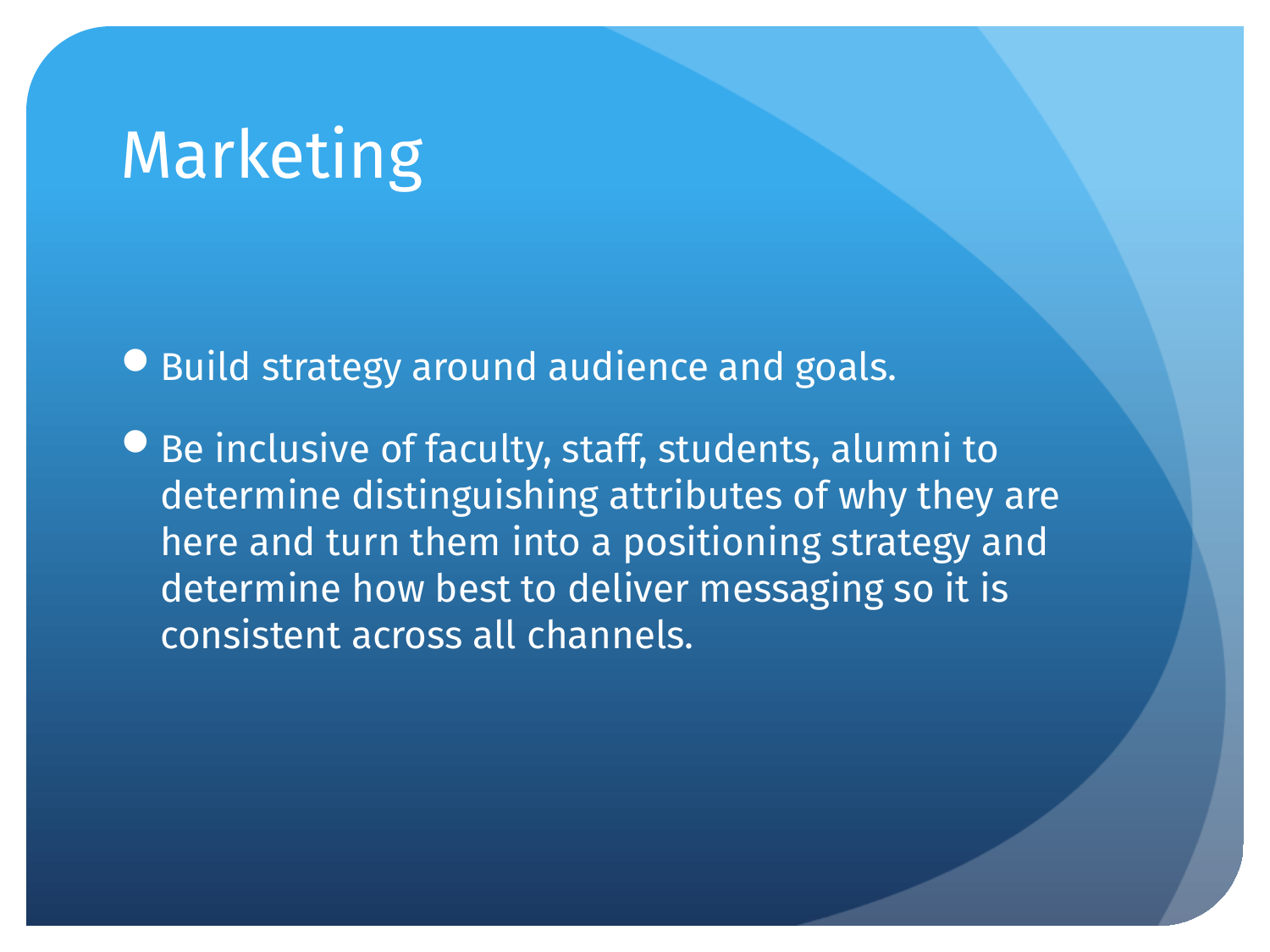

# Marketing

Build strategy around audience and goals.
Be inclusive of faculty, staff, students, alumni to determine distinguishing attributes of why they are here and turn them into a positioning strategy and determine how best to deliver messaging so it is consistent across all channels.